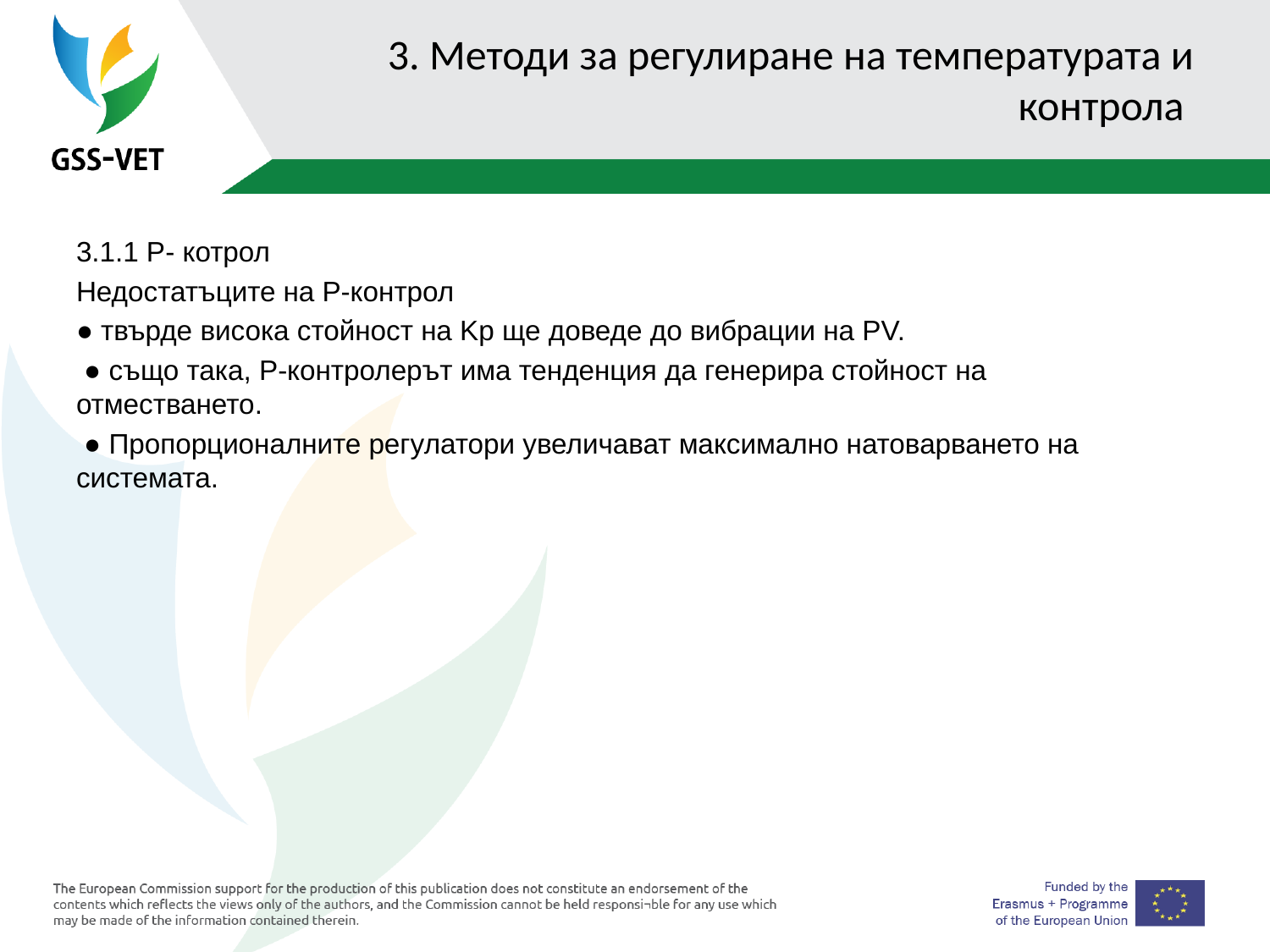

# 3. Методи за регулиране на температурата и контрола
3.1.1 P- котрол
Недостатъците на P-контрол
● твърде висока стойност на Kp ще доведе до вибрации на PV.
 ● също така, P-контролерът има тенденция да генерира стойност на отместването.
 ● Пропорционалните регулатори увеличават максимално натоварването на системата.